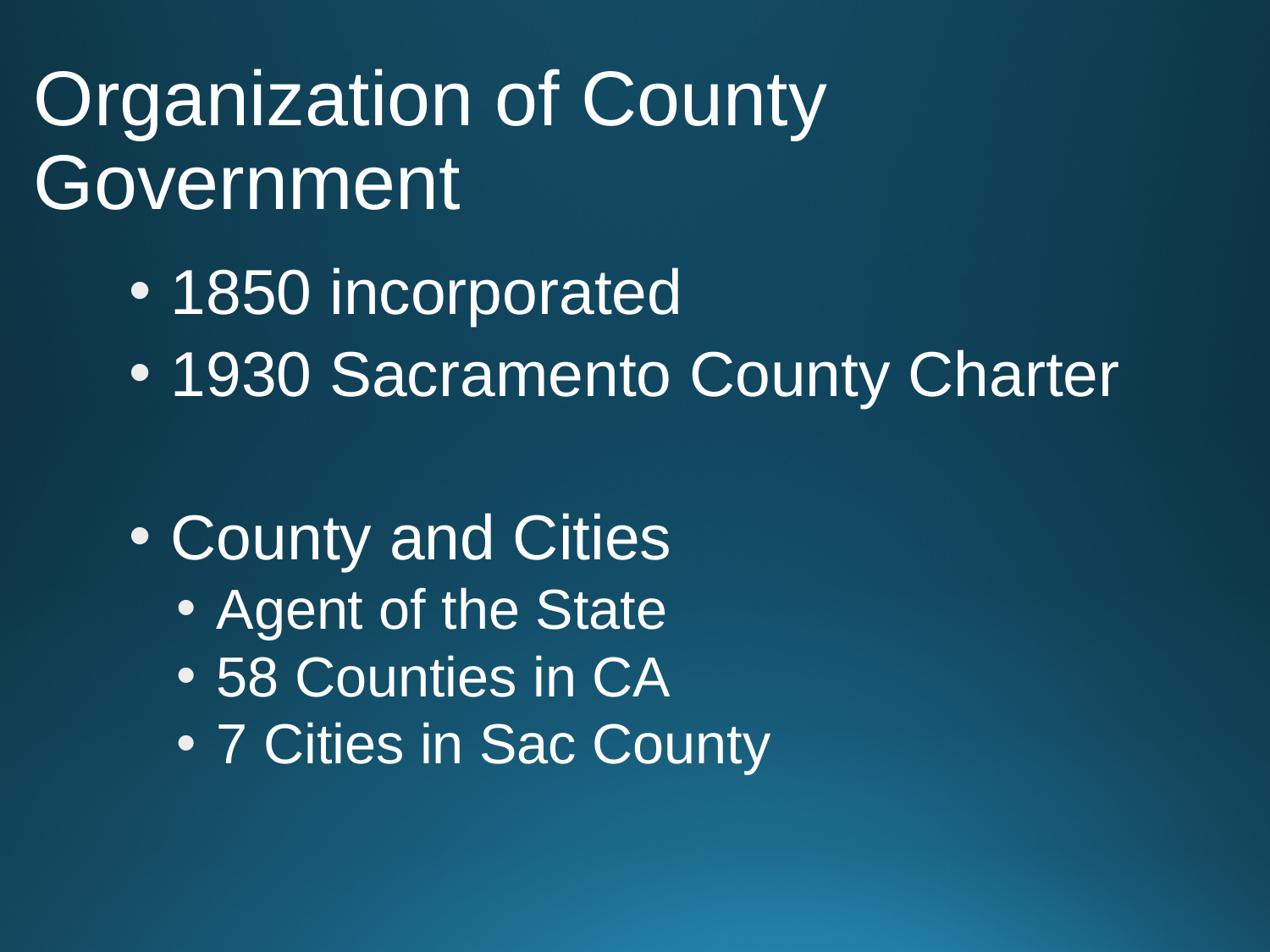

# Organization of County Government
 1850 incorporated
 1930 Sacramento County Charter

 County and Cities
 Agent of the State
 58 Counties in CA
 7 Cities in Sac County